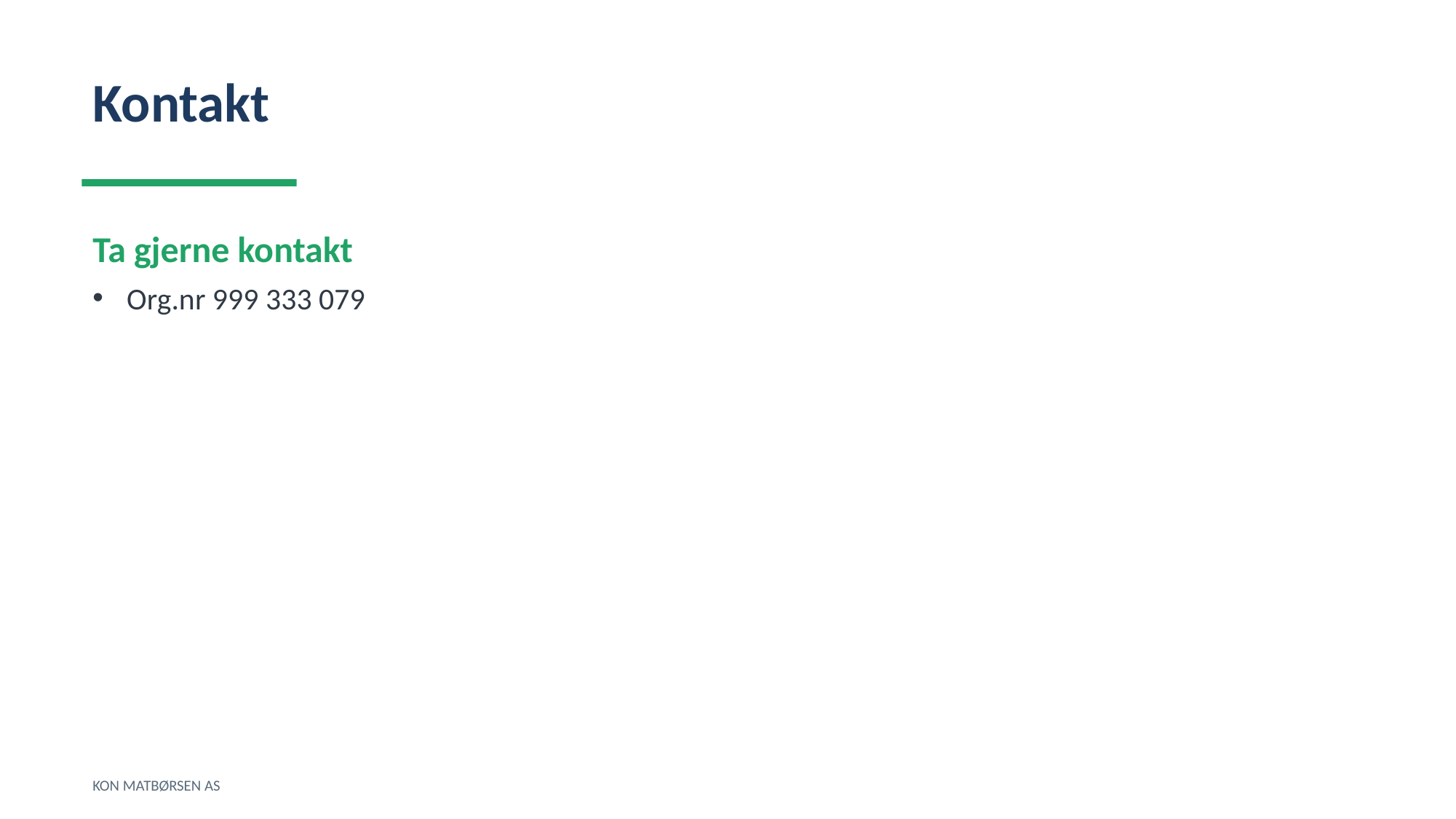

Kontakt

Ta gjerne kontakt
Org.nr 999 333 079
KON MATBØRSEN AS